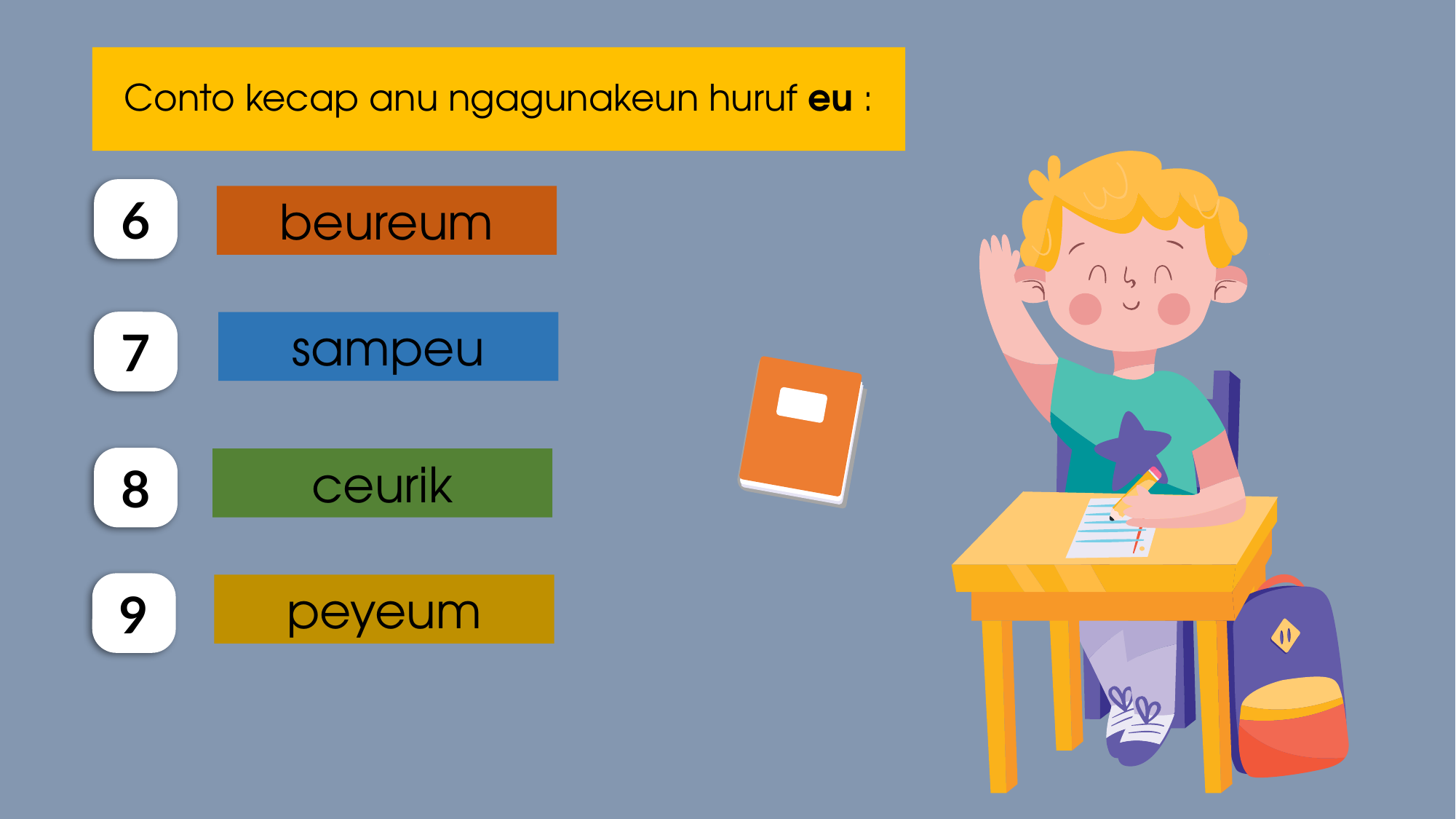

# Conto kecap anu ngagunakeun huruf eu :

6
beureum
7
sampeu

8
ceurik
9
peyeum